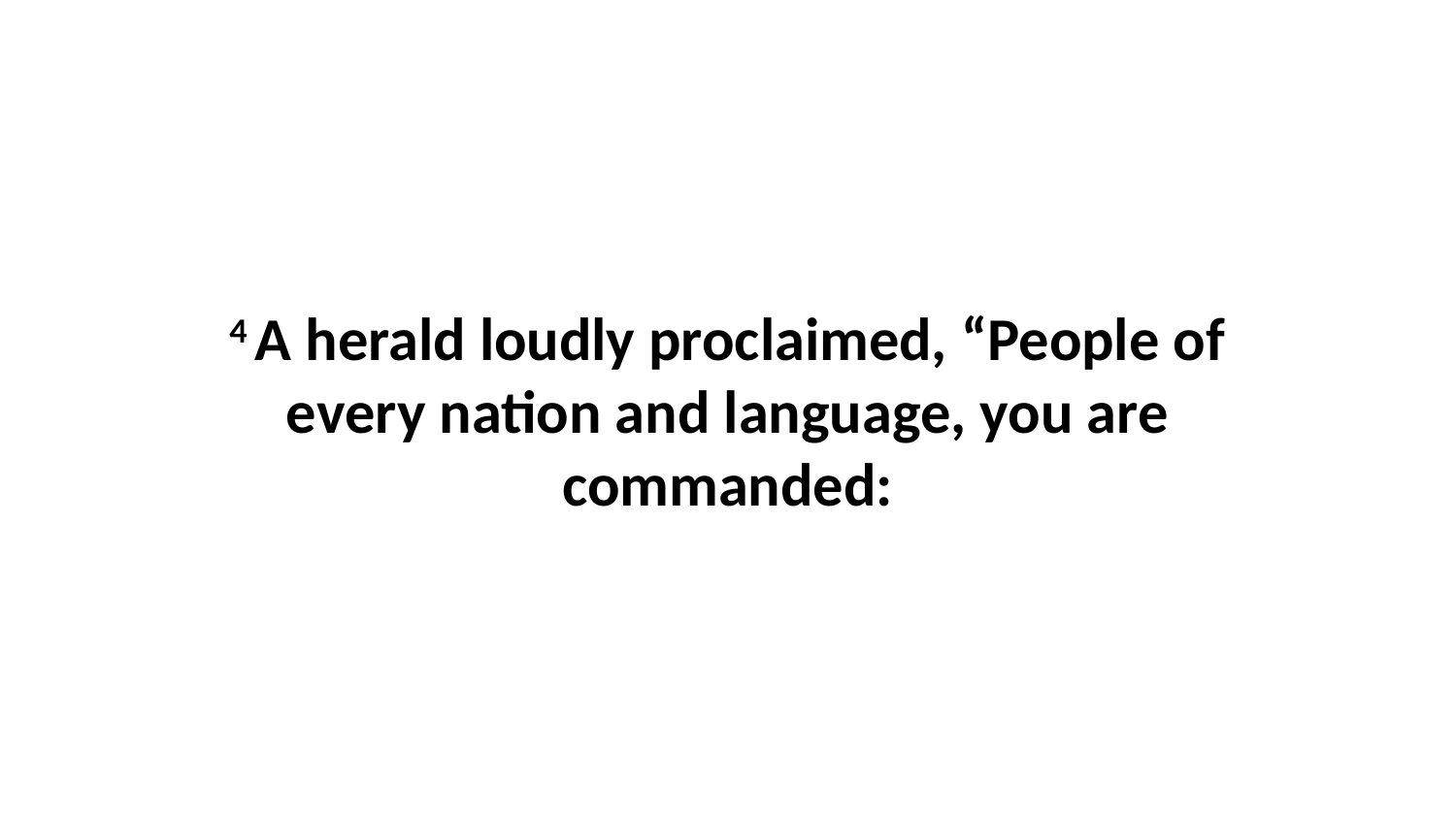

4 A herald loudly proclaimed, “People of every nation and language, you are commanded: